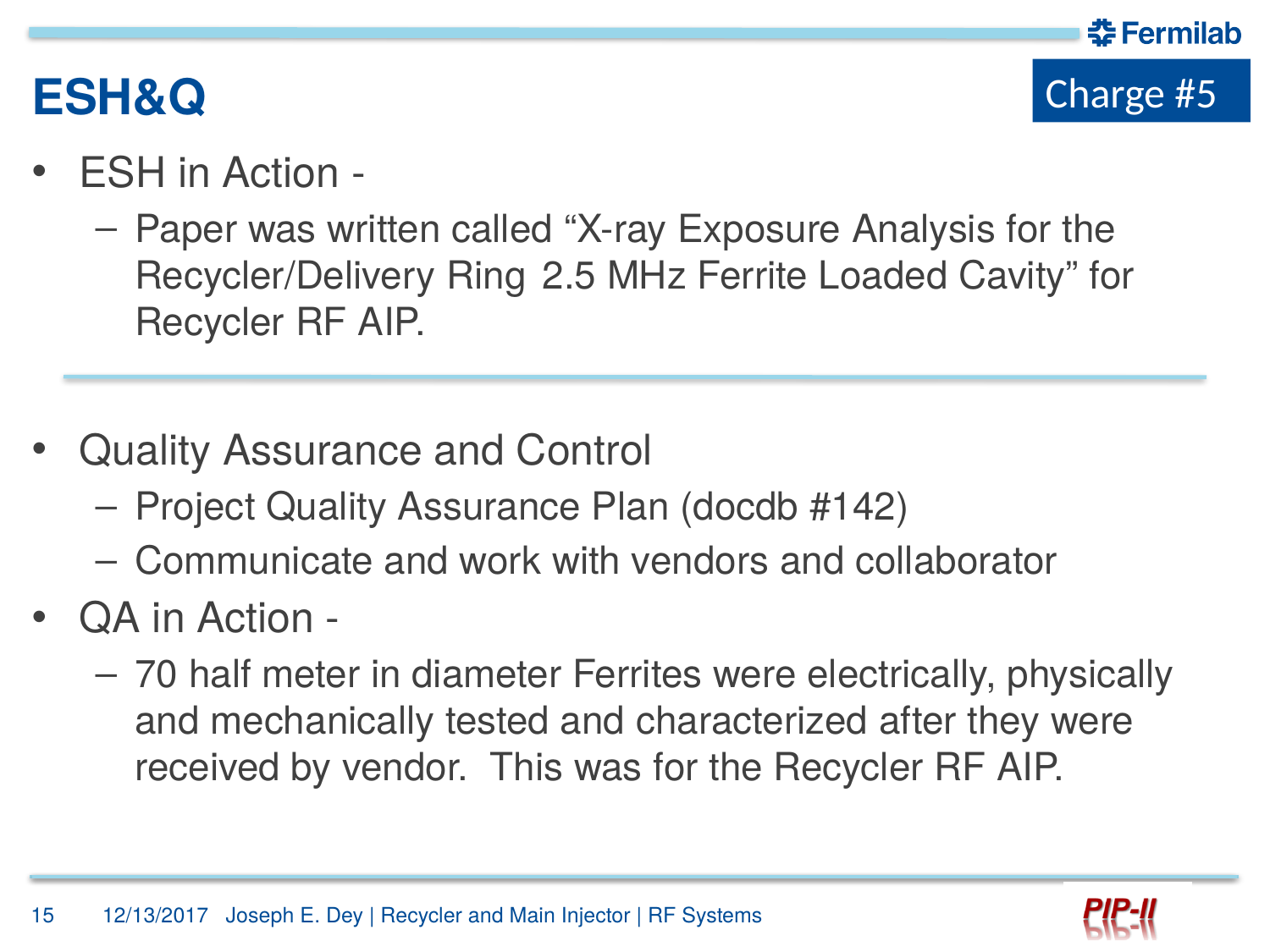

Charge #5
# ESH&Q
ESH in Action -
Paper was written called “X-ray Exposure Analysis for the Recycler/Delivery Ring  2.5 MHz Ferrite Loaded Cavity” for Recycler RF AIP.

Quality Assurance and Control
Project Quality Assurance Plan (docdb #142)
Communicate and work with vendors and collaborator
QA in Action -
70 half meter in diameter Ferrites were electrically, physically and mechanically tested and characterized after they were received by vendor.  This was for the Recycler RF AIP.

15
12/13/2017
Joseph E. Dey | Recycler and Main Injector | RF Systems